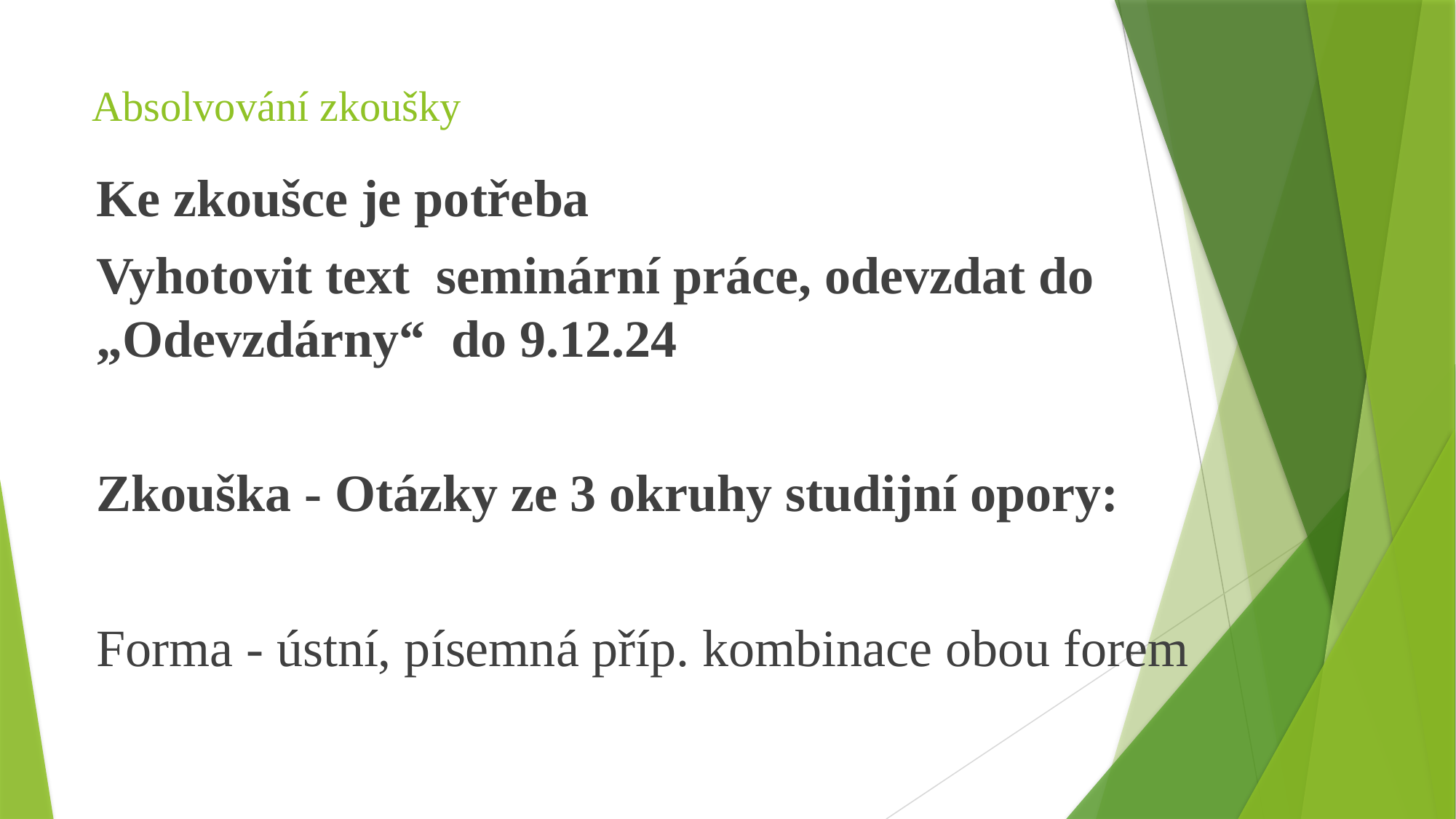

# Absolvování zkoušky
Ke zkoušce je potřeba
Vyhotovit text  seminární práce, odevzdat do „Odevzdárny“  do 9.12.24

Zkouška - Otázky ze 3 okruhy studijní opory:

Forma - ústní, písemná příp. kombinace obou forem